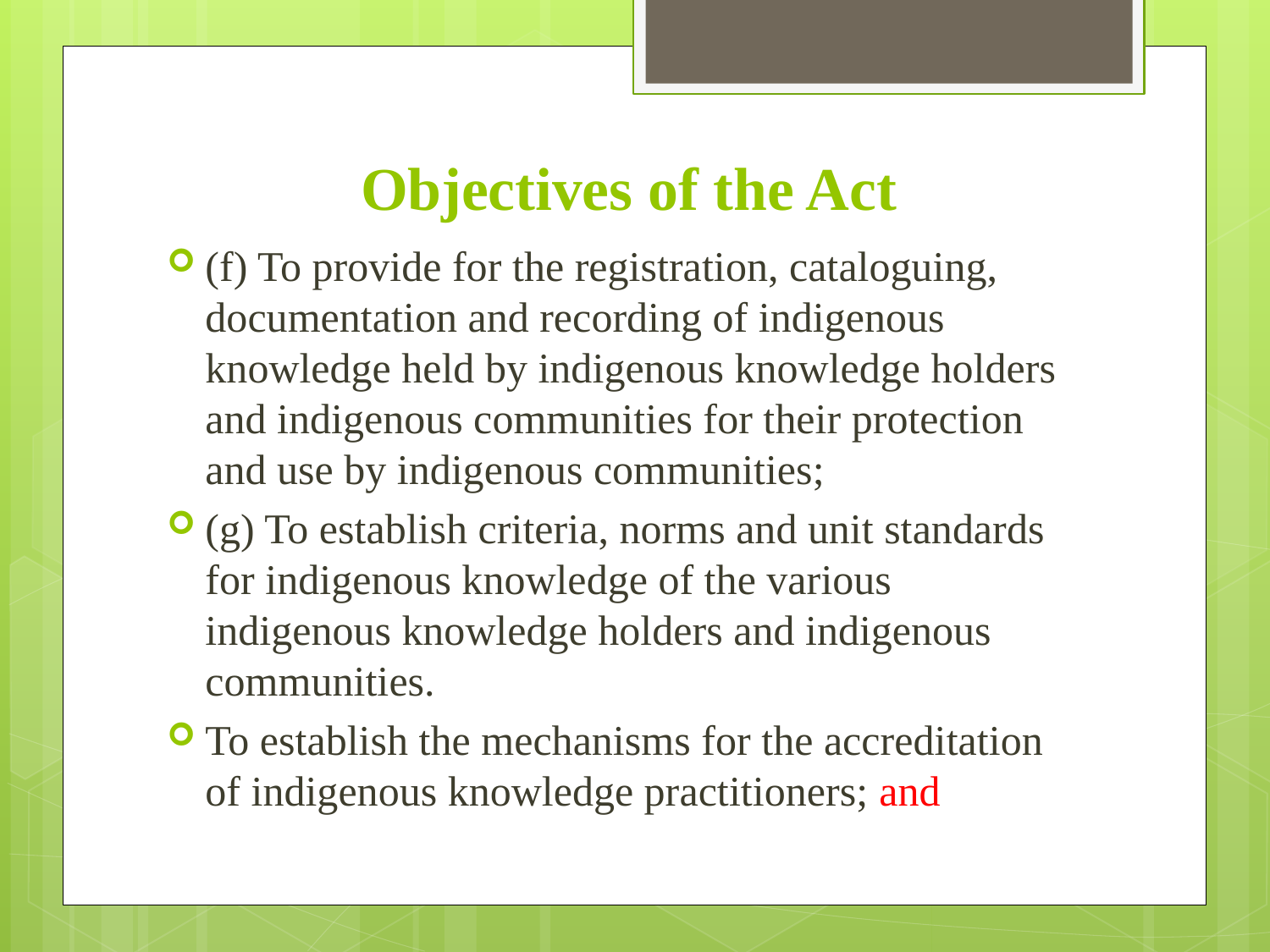

# Objectives of the Act
(f) To provide for the registration, cataloguing, documentation and recording of indigenous knowledge held by indigenous knowledge holders and indigenous communities for their protection and use by indigenous communities;
(g) To establish criteria, norms and unit standards for indigenous knowledge of the various indigenous knowledge holders and indigenous communities.
To establish the mechanisms for the accreditation of indigenous knowledge practitioners; and